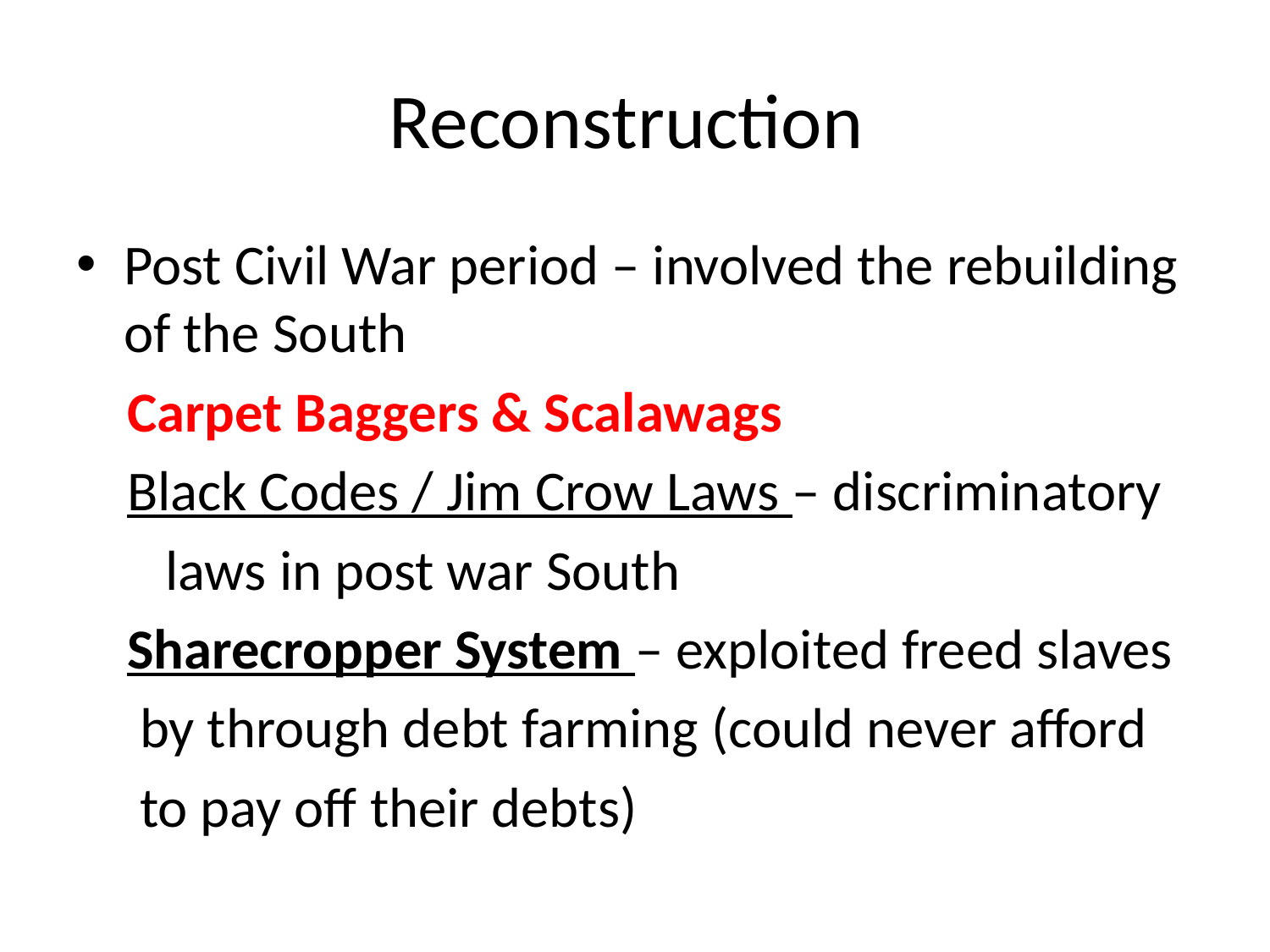

# Reconstruction
Post Civil War period – involved the rebuilding of the South
    Carpet Baggers & Scalawags
    Black Codes / Jim Crow Laws – discriminatory
       laws in post war South
    Sharecropper System – exploited freed slaves
     by through debt farming (could never afford
     to pay off their debts)